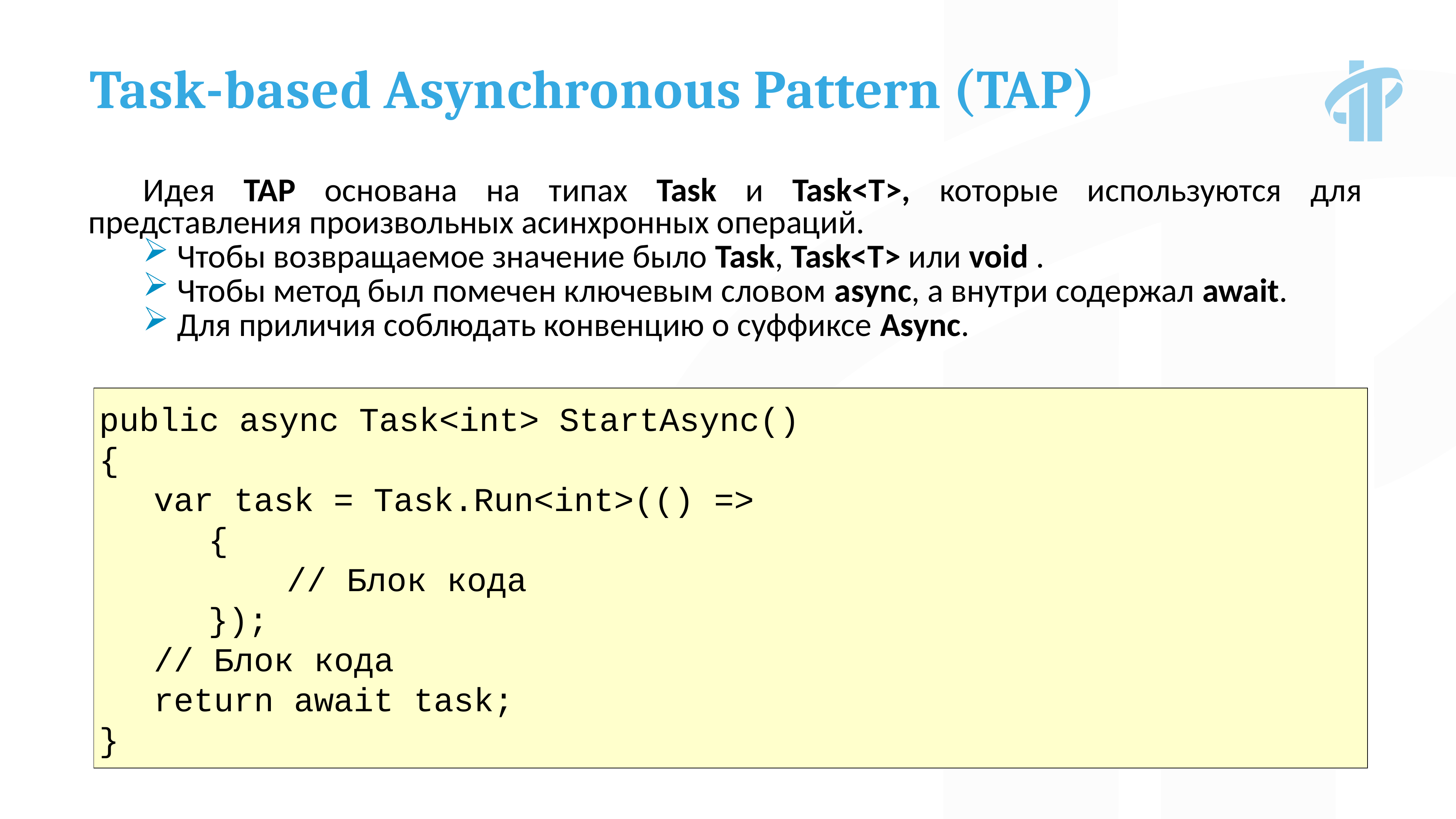

Task-based Asynchronous Pattern (TAP)
Идея TAP основана на типах Task и Task<T>, которые используются для представления произвольных асинхронных операций.
Чтобы возвращаемое значение было Task, Task<T> или void .
Чтобы метод был помечен ключевым словом async, а внутри содержал await.
Для приличия соблюдать конвенцию о суффиксе Async.

public async Task<int> StartAsync()
{
	var task = Task.Run<int>(() =>
		{
	// Блок кода
		});
	// Блок кода
	return await task;
}